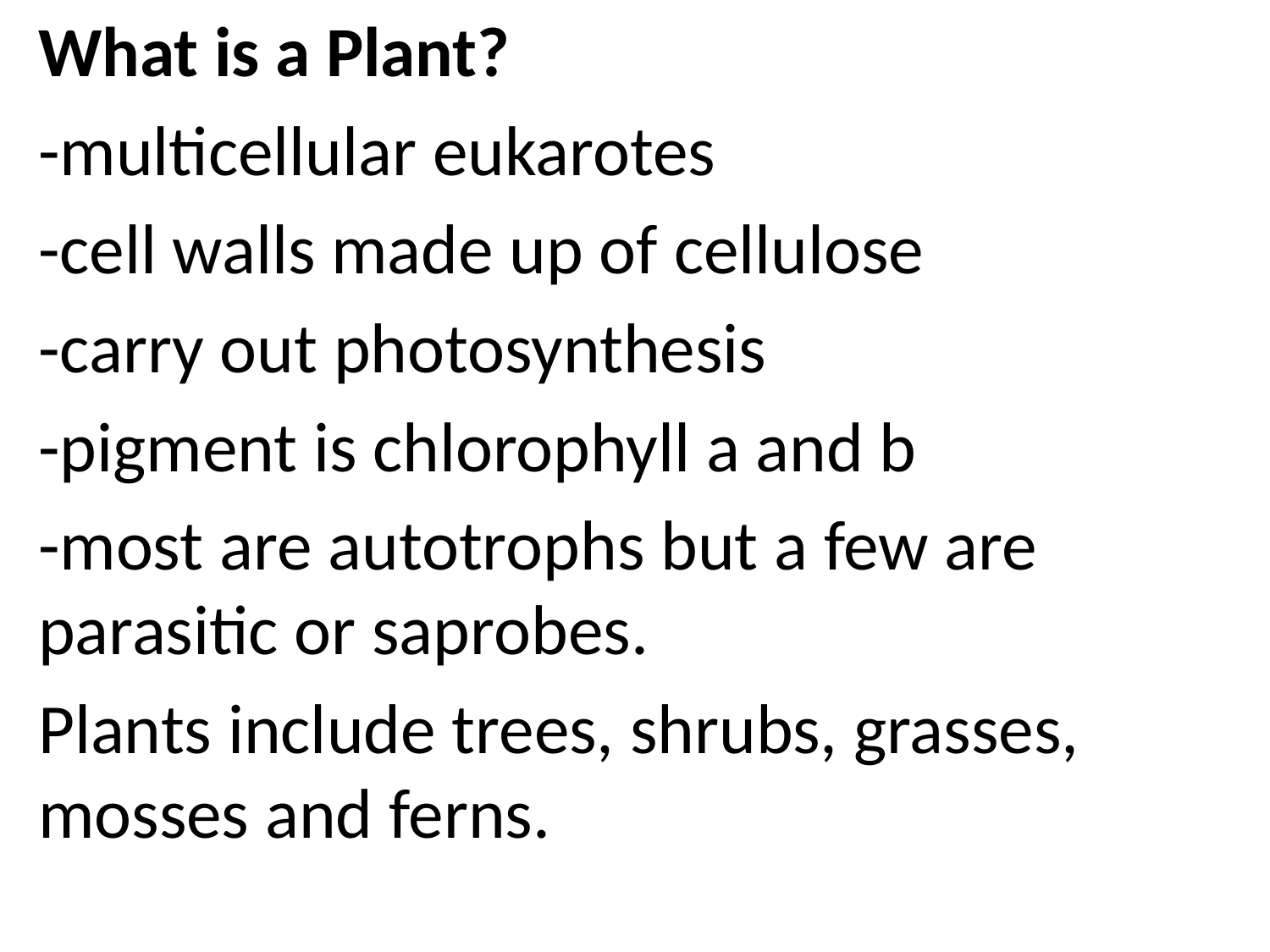

What is a Plant?
-multicellular eukarotes
-cell walls made up of cellulose
-carry out photosynthesis
-pigment is chlorophyll a and b
-most are autotrophs but a few are parasitic or saprobes.
Plants include trees, shrubs, grasses, mosses and ferns.
#